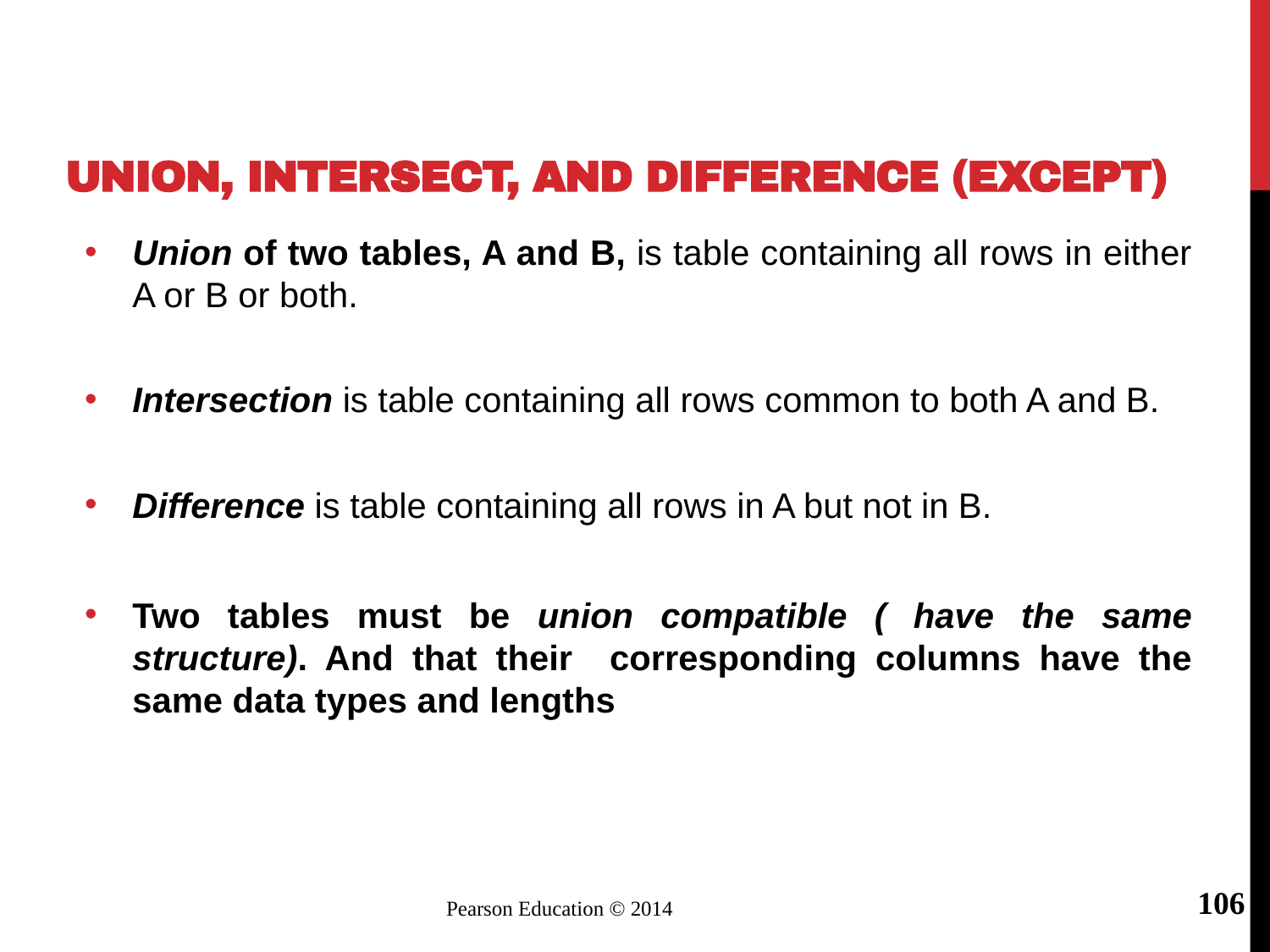

# Union, Intersect, and Difference (Except)
Union of two tables, A and B, is table containing all rows in either A or B or both.

Intersection is table containing all rows common to both A and B.

Difference is table containing all rows in A but not in B.

Two tables must be union compatible ( have the same structure). And that their  corresponding columns have the same data types and lengths
106
Pearson Education © 2014